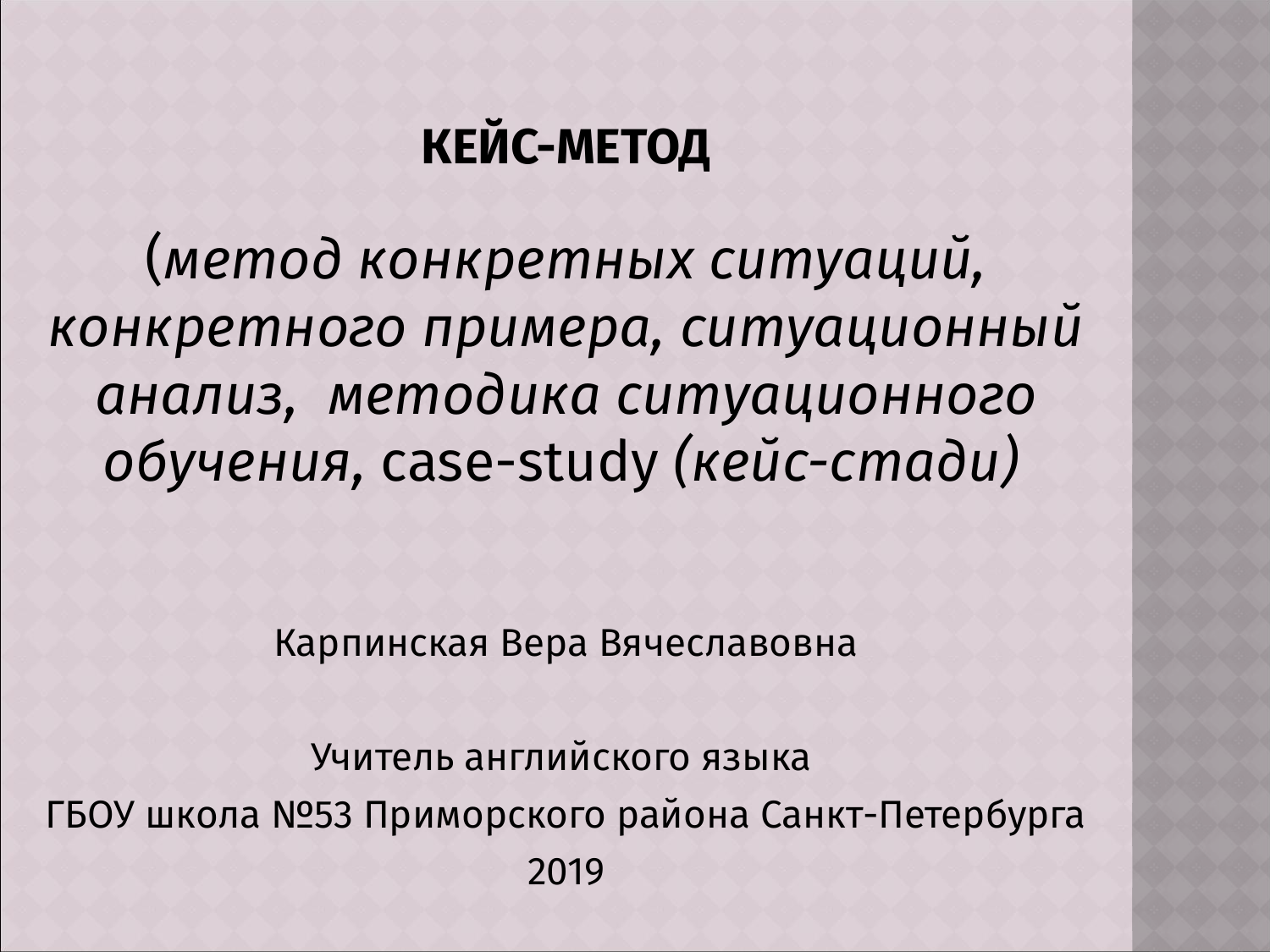

КЕЙС-МЕТОД
(метод конкретных ситуаций, конкретного примера, ситуационный анализ,  методика ситуационного обучения, case-study (кейс-стади)

Карпинская Вера Вячеславовна

Учитель английского языка
ГБОУ школа №53 Приморского района Санкт-Петербурга
2019